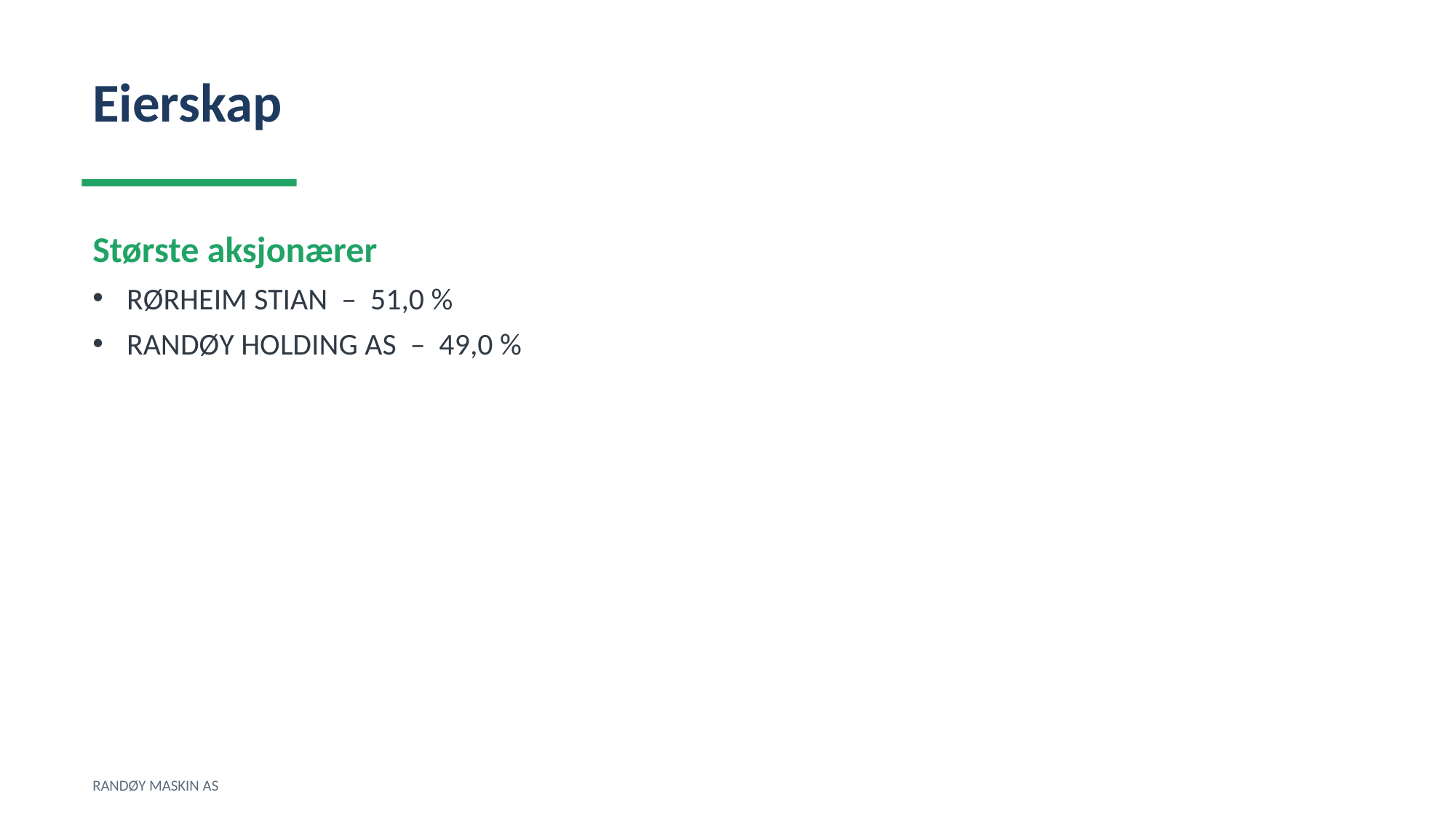

Eierskap

Største aksjonærer
RØRHEIM STIAN  –  51,0 %
RANDØY HOLDING AS  –  49,0 %
RANDØY MASKIN AS